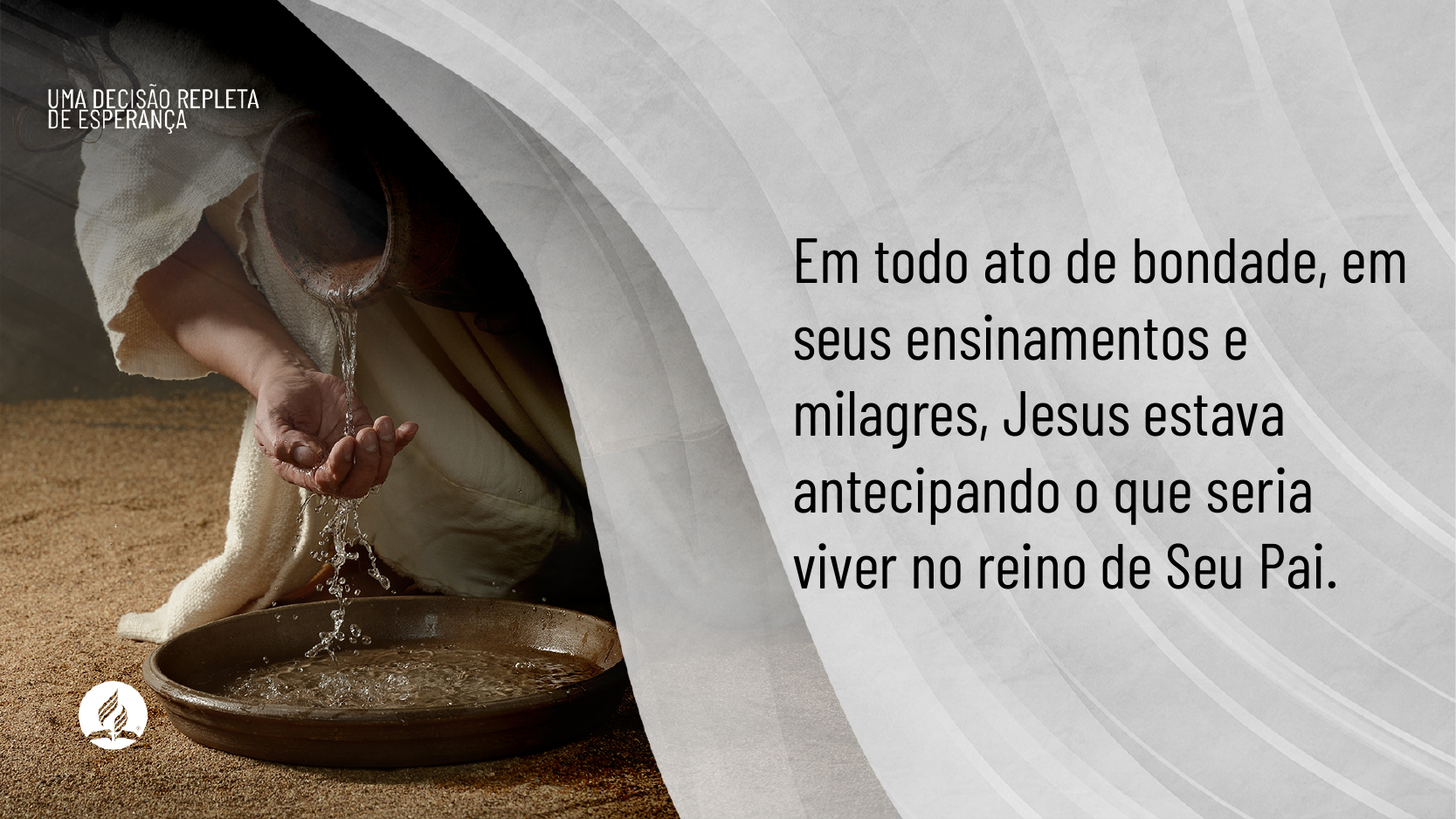

Em todo ato de bondade, em seus ensinamentos e milagres, Jesus estava antecipando o que seria viver no reino de Seu Pai.